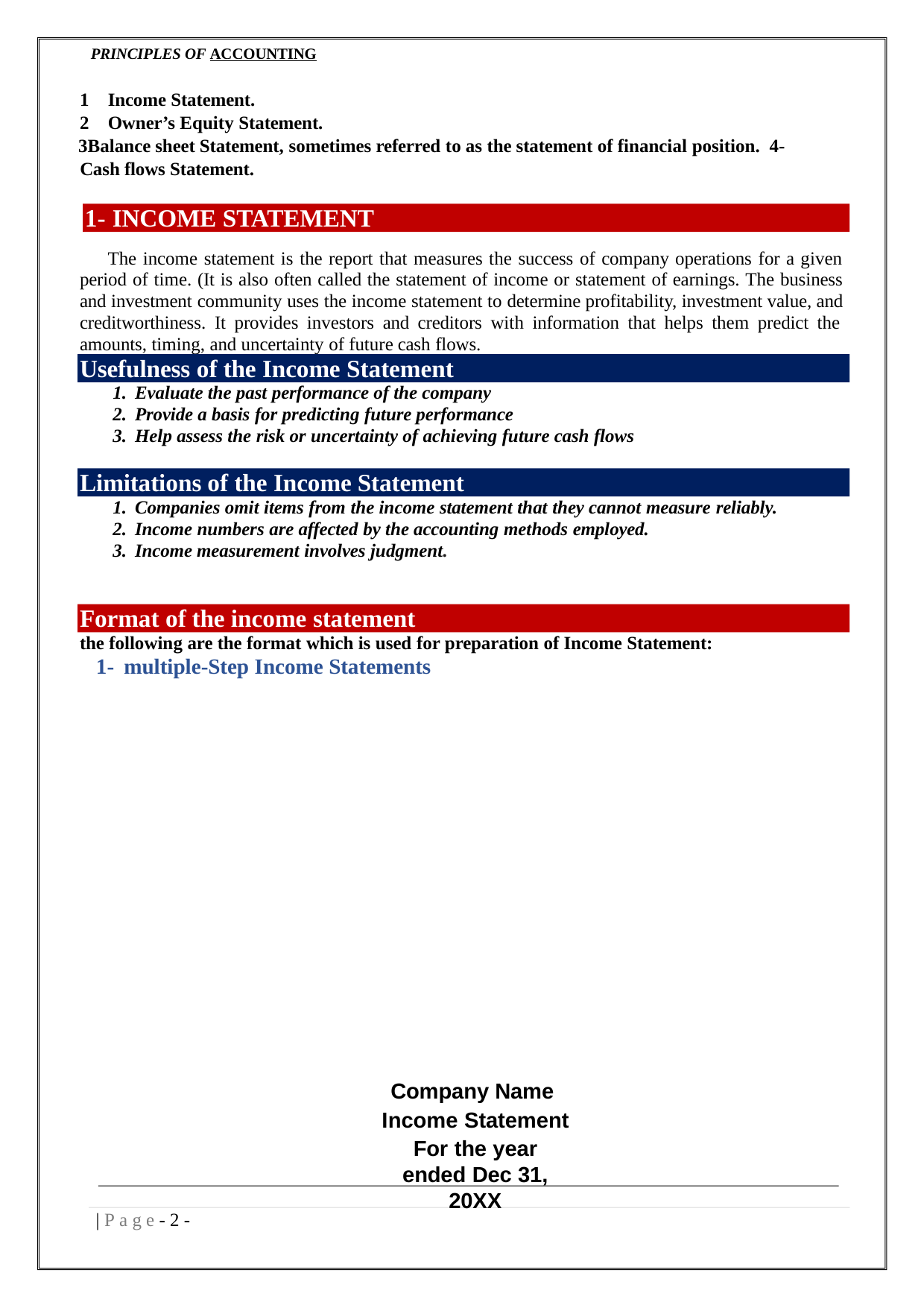

PRINCIPLES OF ACCOUNTING

Income Statement.
Owner’s Equity Statement.
Balance sheet Statement, sometimes referred to as the statement of financial position.  4- Cash flows Statement.
1- INCOME STATEMENT
The income statement is the report that measures the success of company operations for a given  period of time. (It is also often called the statement of income or statement of earnings. The business  and investment community uses the income statement to determine profitability, investment value, and  creditworthiness. It provides investors and creditors with information that helps them predict the  amounts, timing, and uncertainty of future cash flows.
Usefulness of the Income Statement
Evaluate the past performance of the company
Provide a basis for predicting future performance
Help assess the risk or uncertainty of achieving future cash flows
Limitations of the Income Statement
Companies omit items from the income statement that they cannot measure reliably.
Income numbers are affected by the accounting methods employed.
Income measurement involves judgment.
Format of the income statement
the following are the format which is used for preparation of Income Statement:
1- multiple-Step Income Statements
Company Name  Income Statement
For the year ended Dec 31, 20XX

| P a g e - 2 -